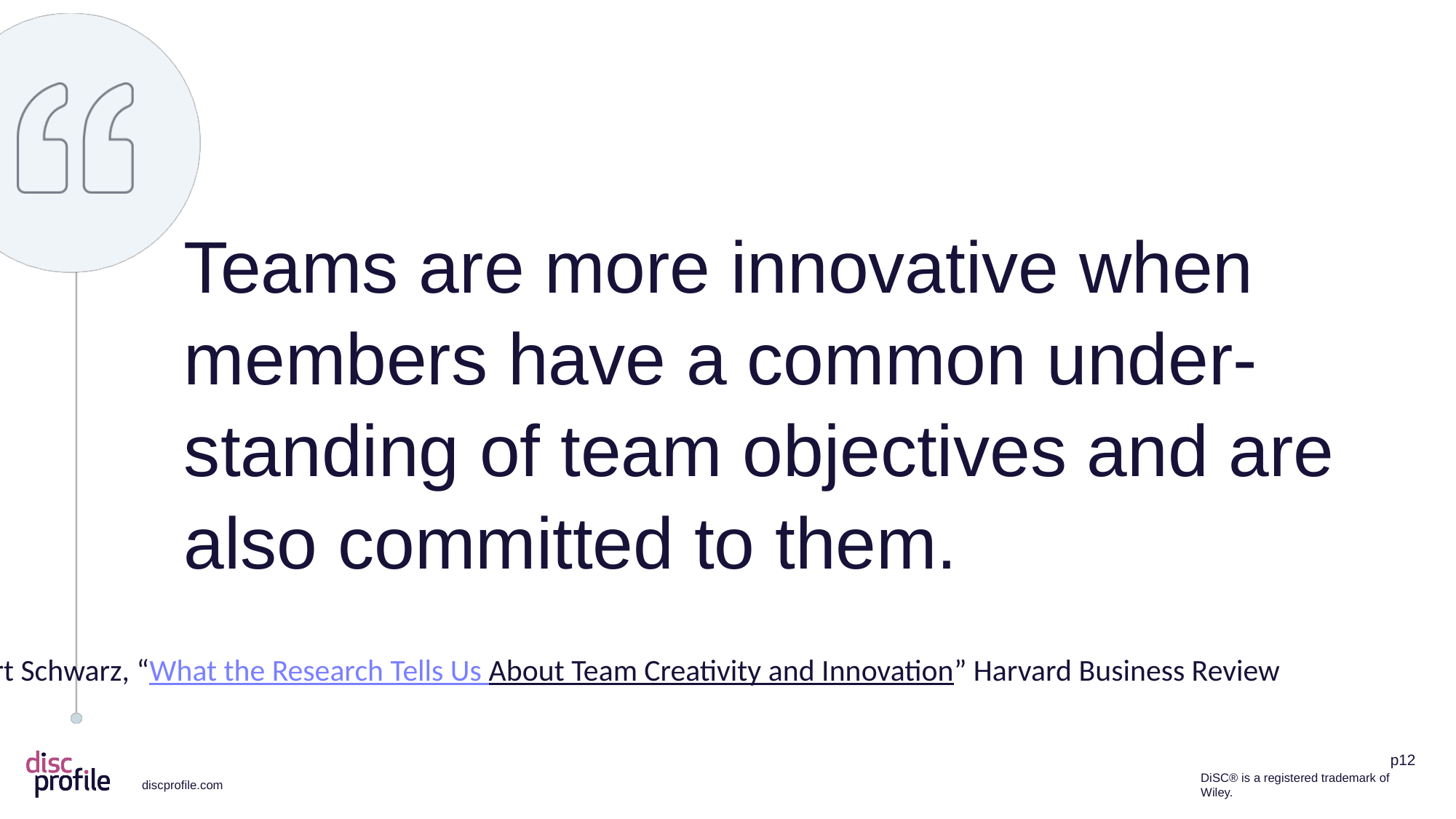

Teams are more innovative when members have a common under-standing of team objectives and are also committed to them.
– Robert Schwarz, “What the Research Tells Us
About Team Creativity and Innovation” Harvard Business Review